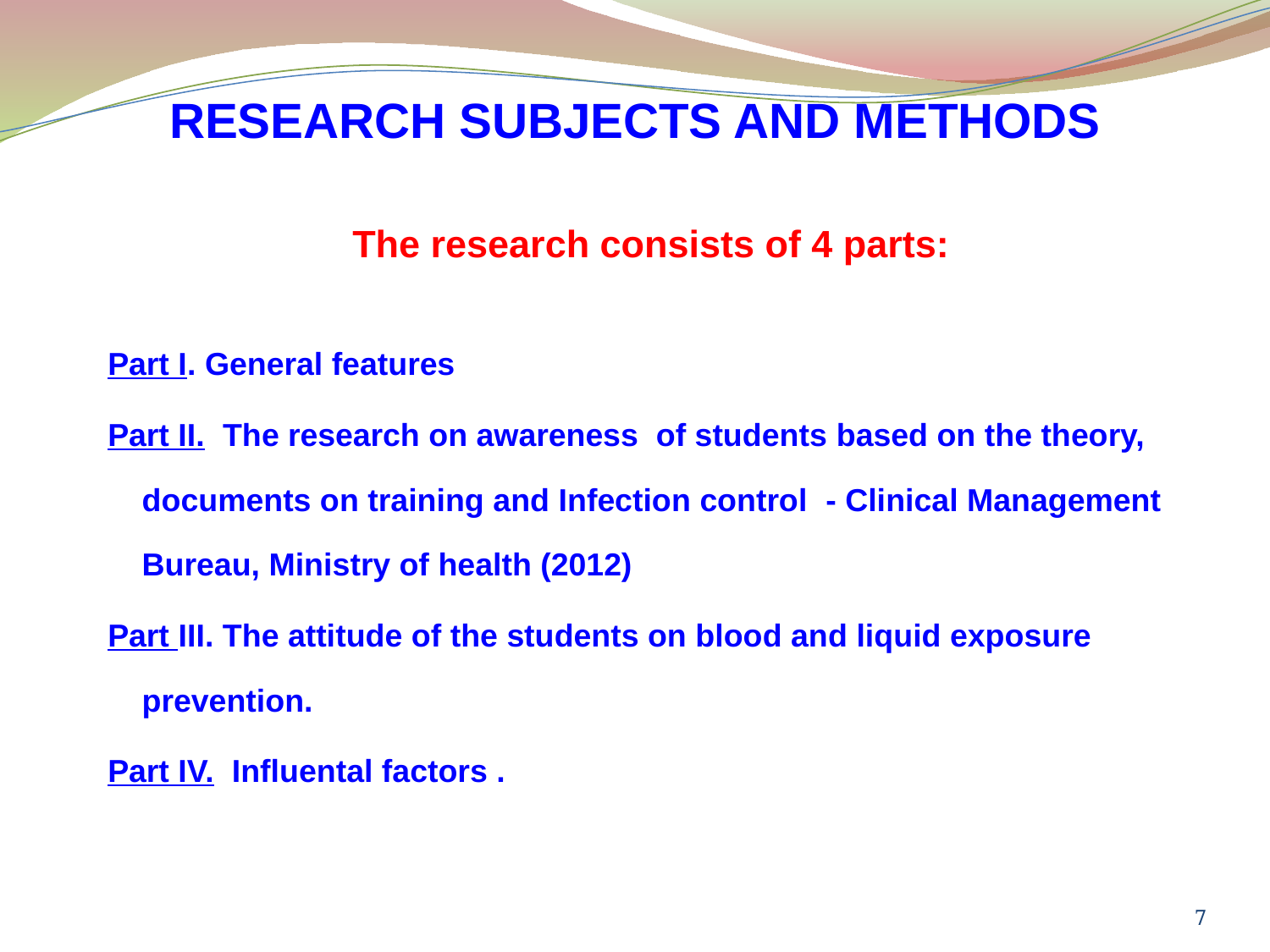

# RESEARCH SUBJECTS AND METHODS
The research consists of 4 parts:

Part I. General features
Part II.  The research on awareness  of students based on the theory, documents on training and Infection control  - Clinical Management Bureau, Ministry of health (2012)
Part III. The attitude of the students on blood and liquid exposure prevention.
Part IV.  Influental factors .

7